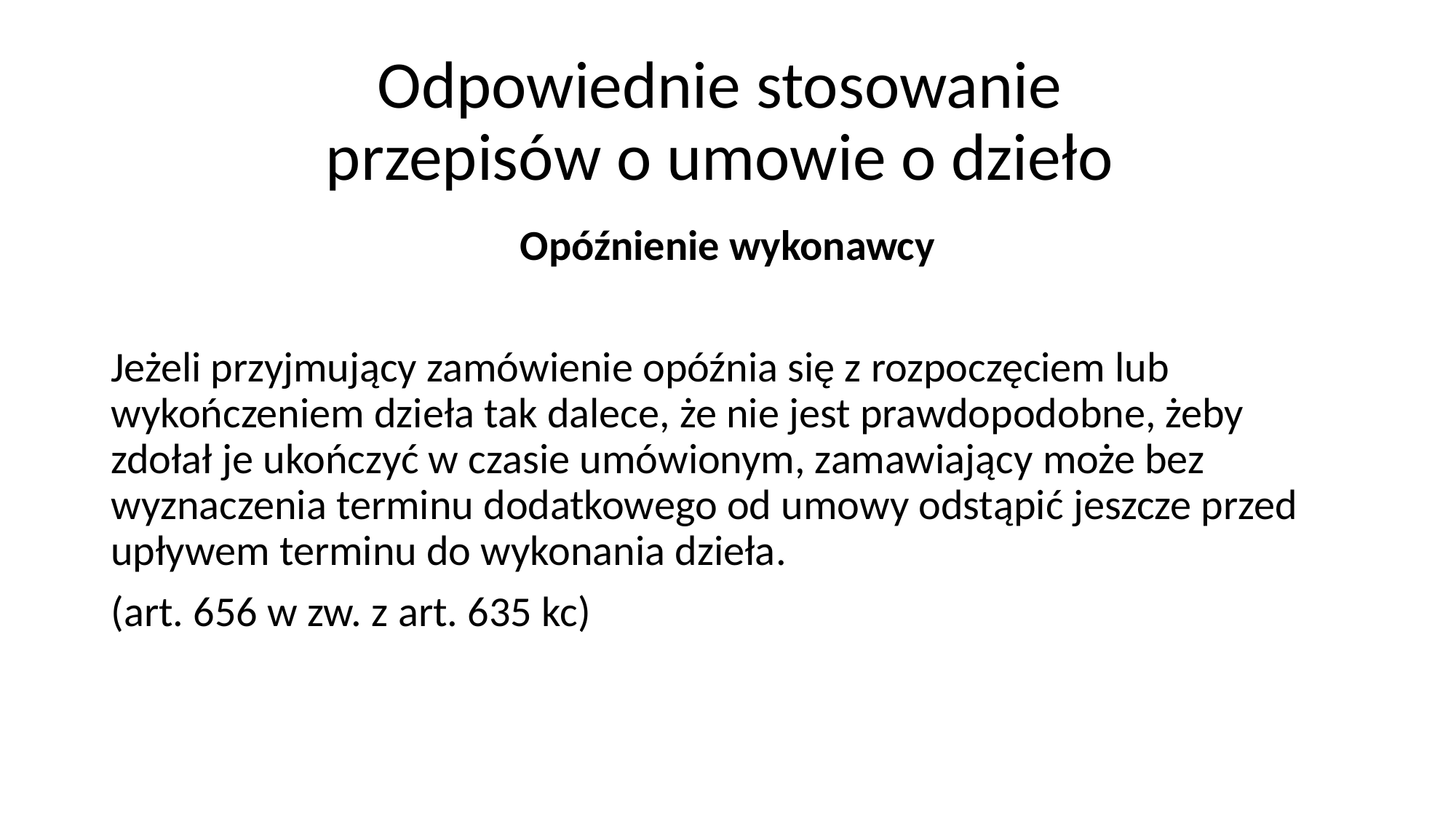

# Odpowiednie stosowanie przepisów o umowie o dzieło
Opóźnienie wykonawcy

Jeżeli przyjmujący zamówienie opóźnia się z rozpoczęciem lub wykończeniem dzieła tak dalece, że nie jest prawdopodobne, żeby zdołał je ukończyć w czasie umówionym, zamawiający może bez wyznaczenia terminu dodatkowego od umowy odstąpić jeszcze przed upływem terminu do wykonania dzieła.
(art. 656 w zw. z art. 635 kc)